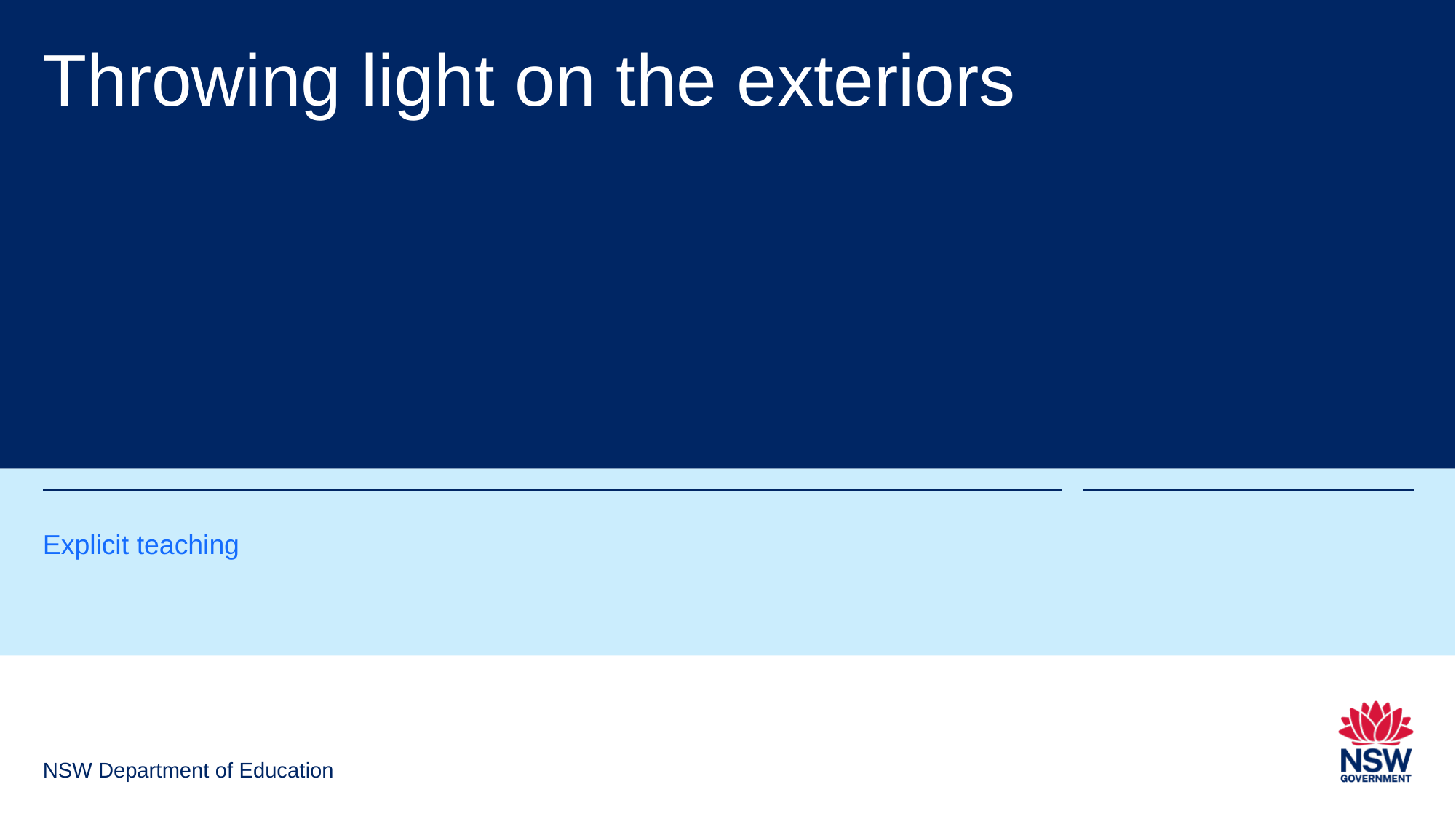

# Throwing light on the exteriors
Explicit teaching

NSW Department of Education